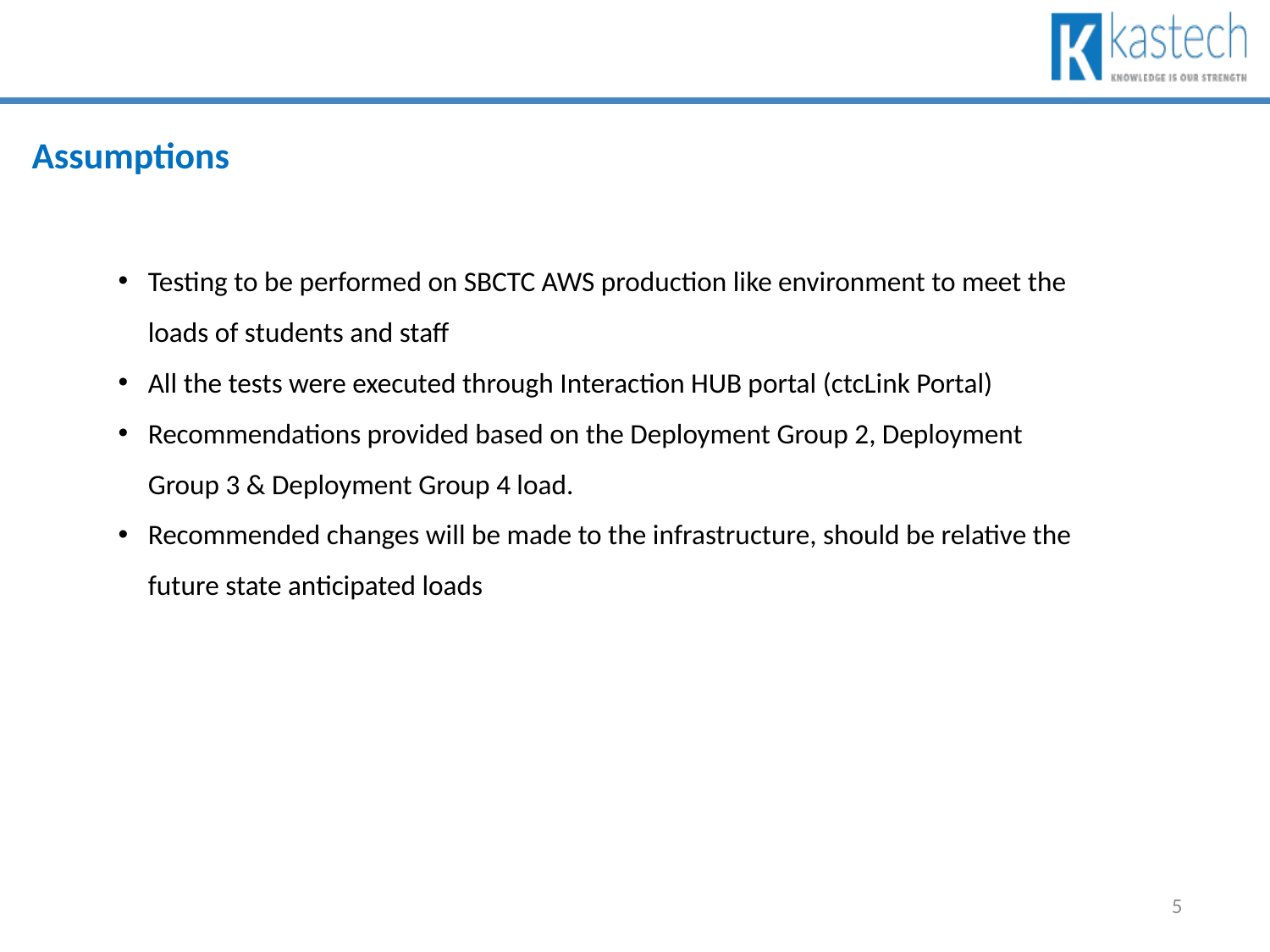

#
Assumptions
Testing to be performed on SBCTC AWS production like environment to meet the loads of students and staff
All the tests were executed through Interaction HUB portal (ctcLink Portal)
Recommendations provided based on the Deployment Group 2, Deployment Group 3 & Deployment Group 4 load.
Recommended changes will be made to the infrastructure, should be relative the future state anticipated loads
5